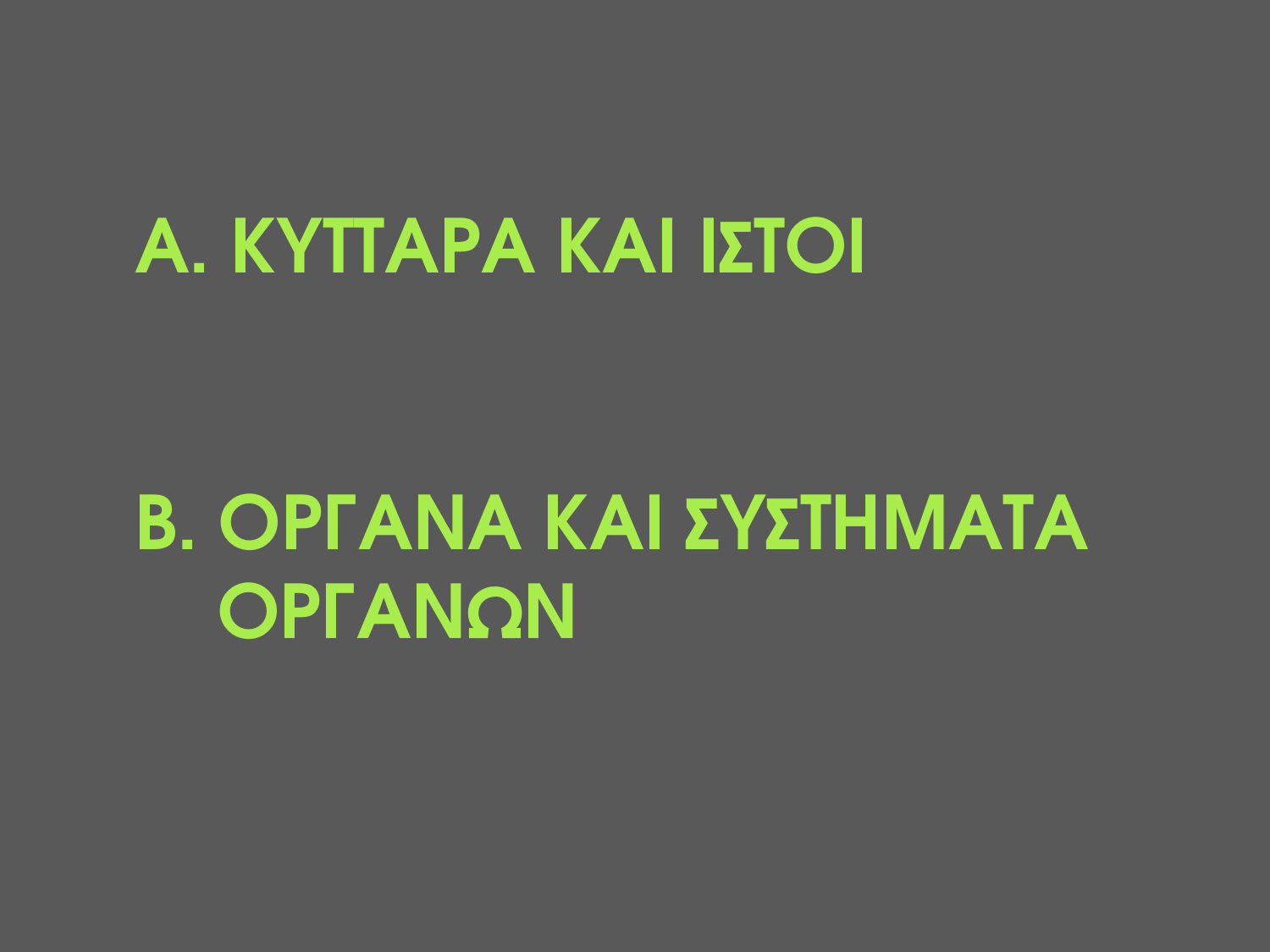

# Α. ΚΥΤΤΑΡΑ ΚΑΙ ΙΣΤΟΙ
Β. ΟΡΓΑΝΑ ΚΑΙ ΣΥΣΤΗΜΑΤΑ
    ΟΡΓΑΝΩΝ